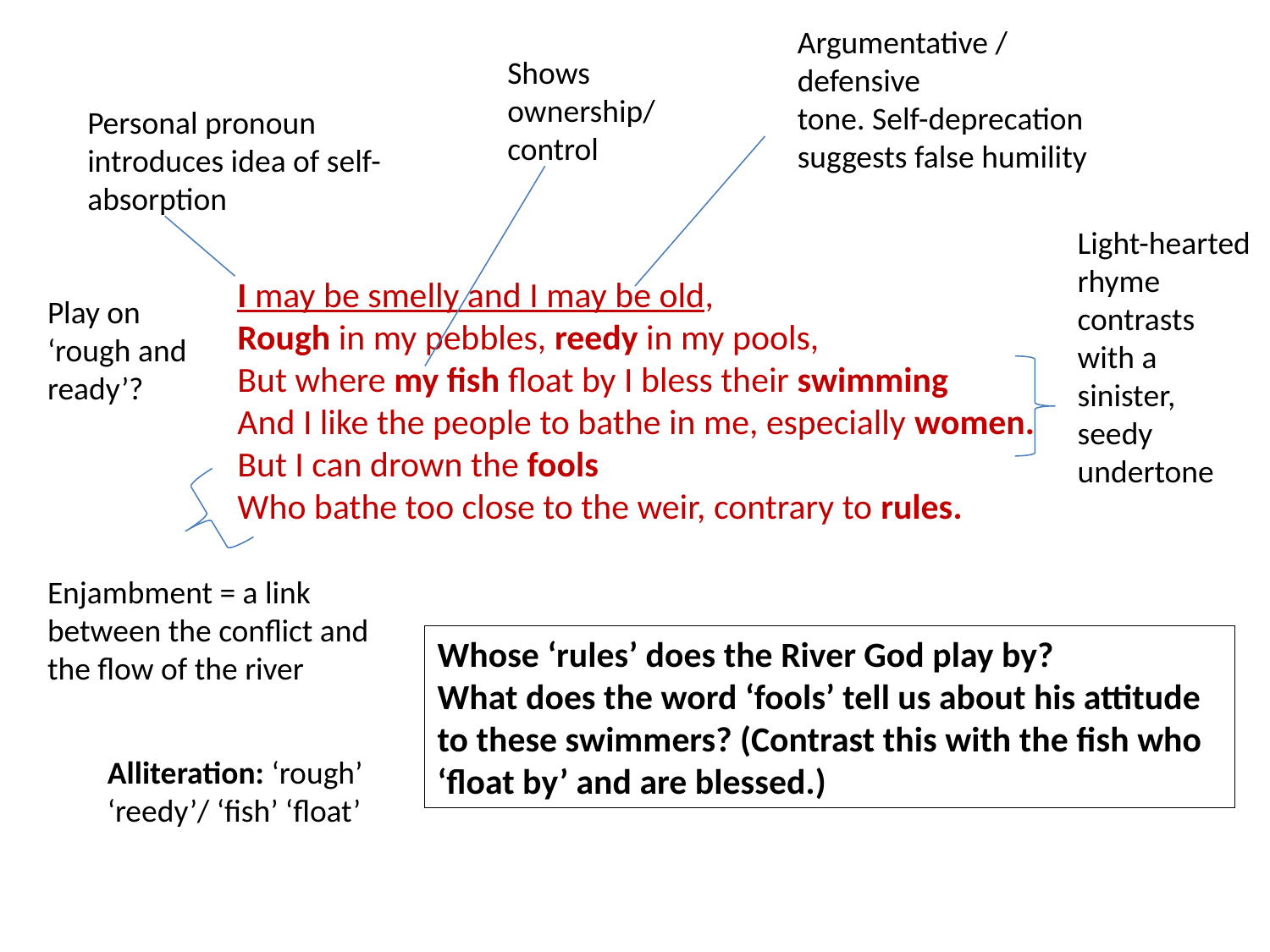

Argumentative / defensive
tone. Self-deprecation
suggests false humility
Shows ownership/ control
Personal pronoun introduces idea of self-absorption
Light-hearted rhyme
contrasts with a sinister,
seedy undertone
I may be smelly and I may be old,
Rough in my pebbles, reedy in my pools,
But where my fish float by I bless their swimming
And I like the people to bathe in me, especially women.
But I can drown the fools
Who bathe too close to the weir, contrary to rules.

Play on ‘rough and ready’?

Enjambment = a link between the conflict and the flow of the river
Whose ‘rules’ does the River God play by?
What does the word ‘fools’ tell us about his attitude to these swimmers? (Contrast this with the fish who ‘float by’ and are blessed.)
Alliteration: ‘rough’ ‘reedy’/ ‘fish’ ‘float’